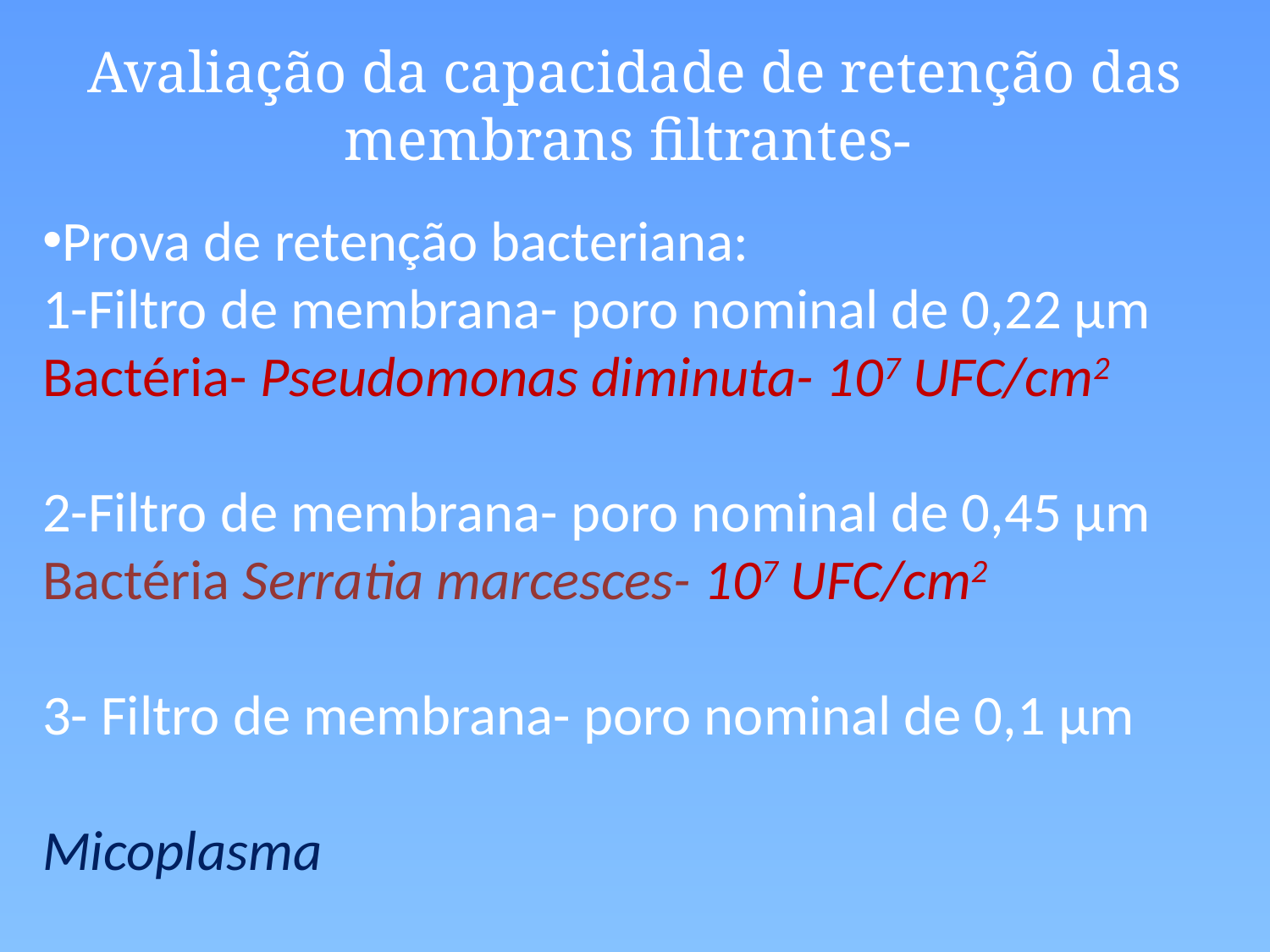

Avaliação da capacidade de retenção das membrans filtrantes-
Prova de retenção bacteriana:
1-Filtro de membrana- poro nominal de 0,22 µm
Bactéria- Pseudomonas diminuta- 107 UFC/cm2

2-Filtro de membrana- poro nominal de 0,45 µm
Bactéria Serratia marcesces- 107 UFC/cm2

3- Filtro de membrana- poro nominal de 0,1 µm

Micoplasma